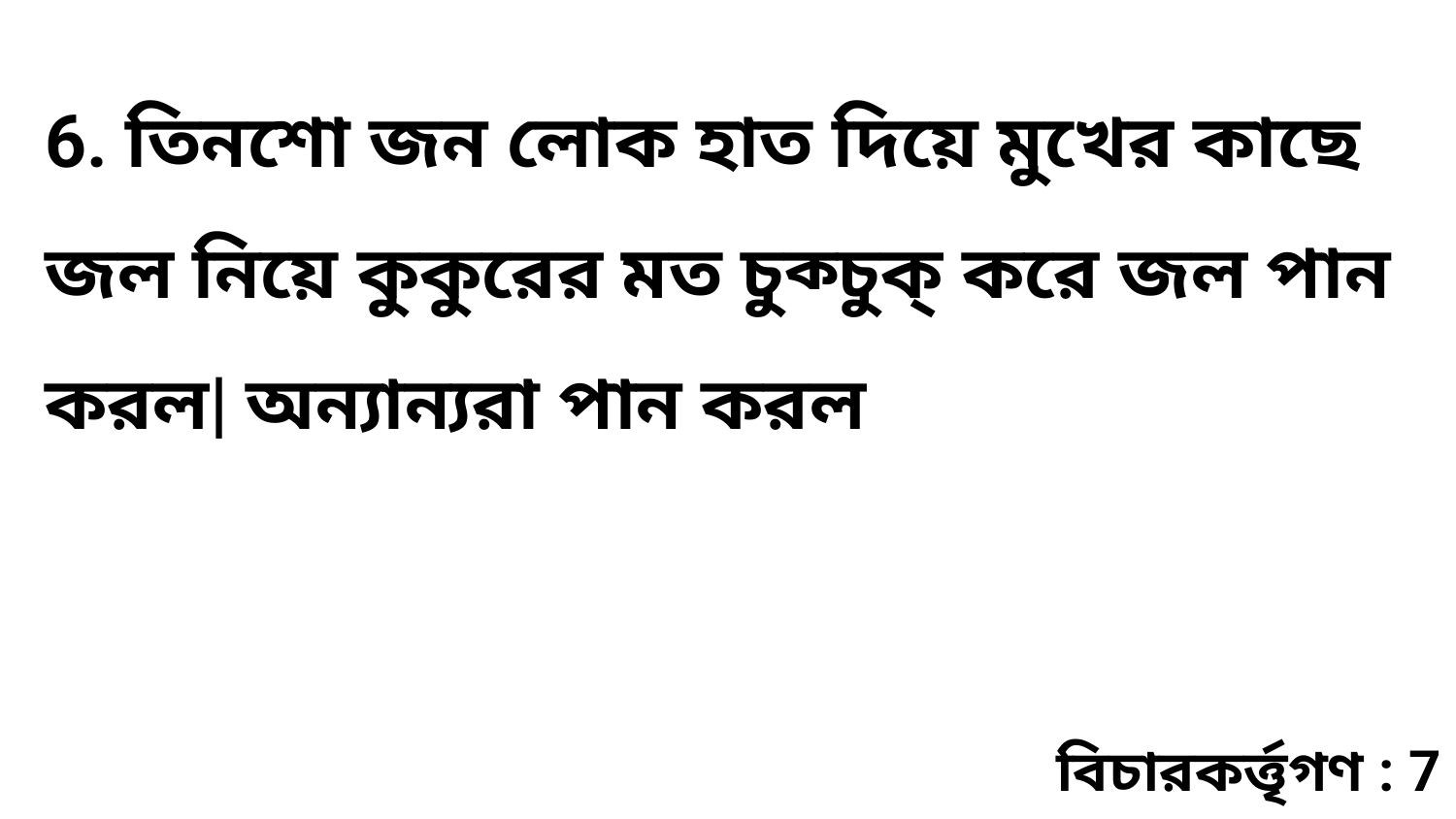

6. তিনশো জন লোক হাত দিয়ে মুখের কাছে জল নিয়ে কুকুরের মত চুক্চুক্ করে জল পান করল| অন্যান্যরা পান করল
বিচারকর্ত্তৃগণ : 7